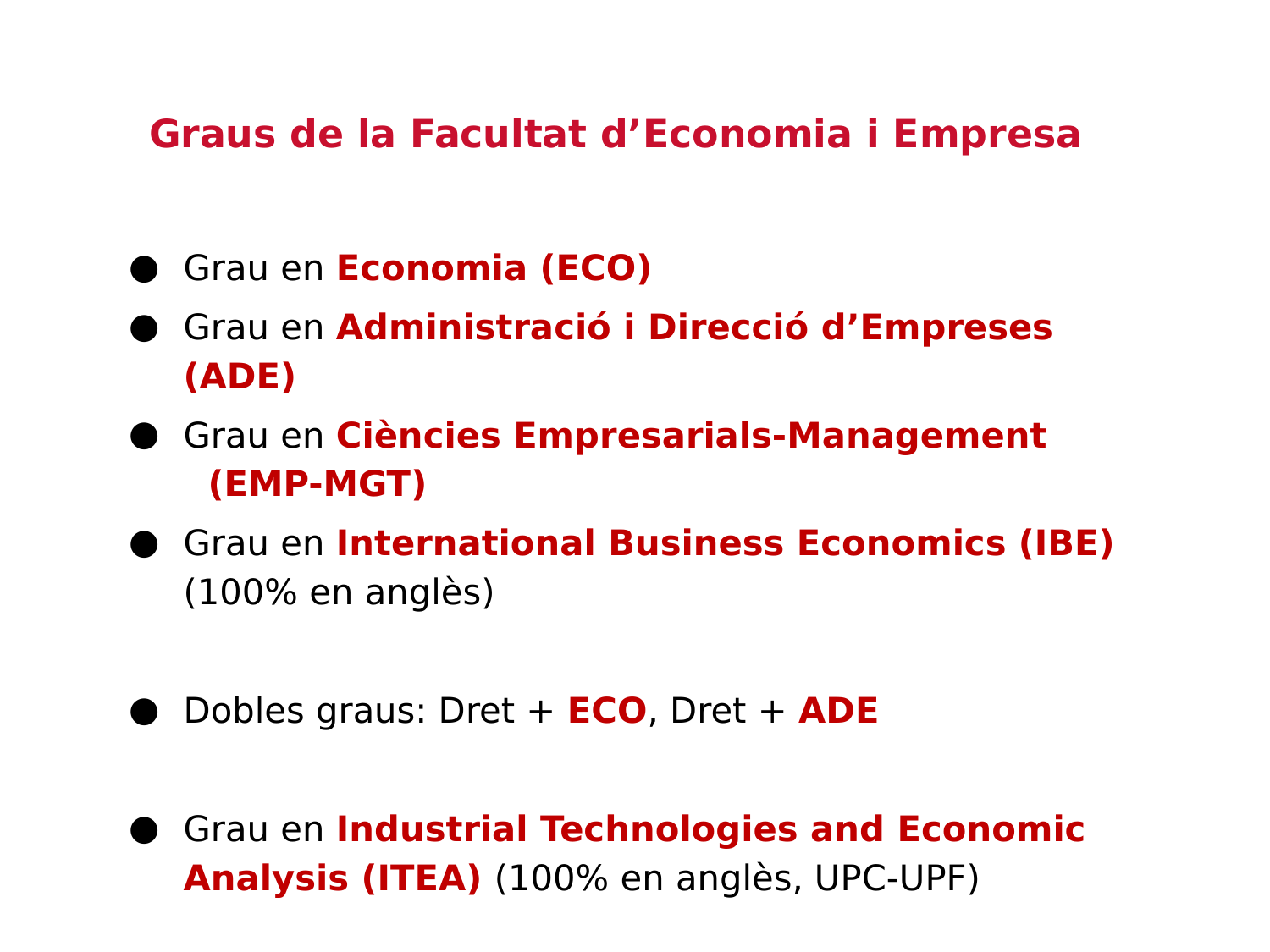

Graus de la Facultat d’Economia i Empresa

Grau en Economia (ECO)
Grau en Administració i Direcció d’Empreses (ADE)
Grau en Ciències Empresarials-Management           (EMP-MGT)
Grau en International Business Economics (IBE) (100% en anglès)

Dobles graus: Dret + ECO, Dret + ADE

Grau en Industrial Technologies and Economic Analysis (ITEA) (100% en anglès, UPC-UPF)